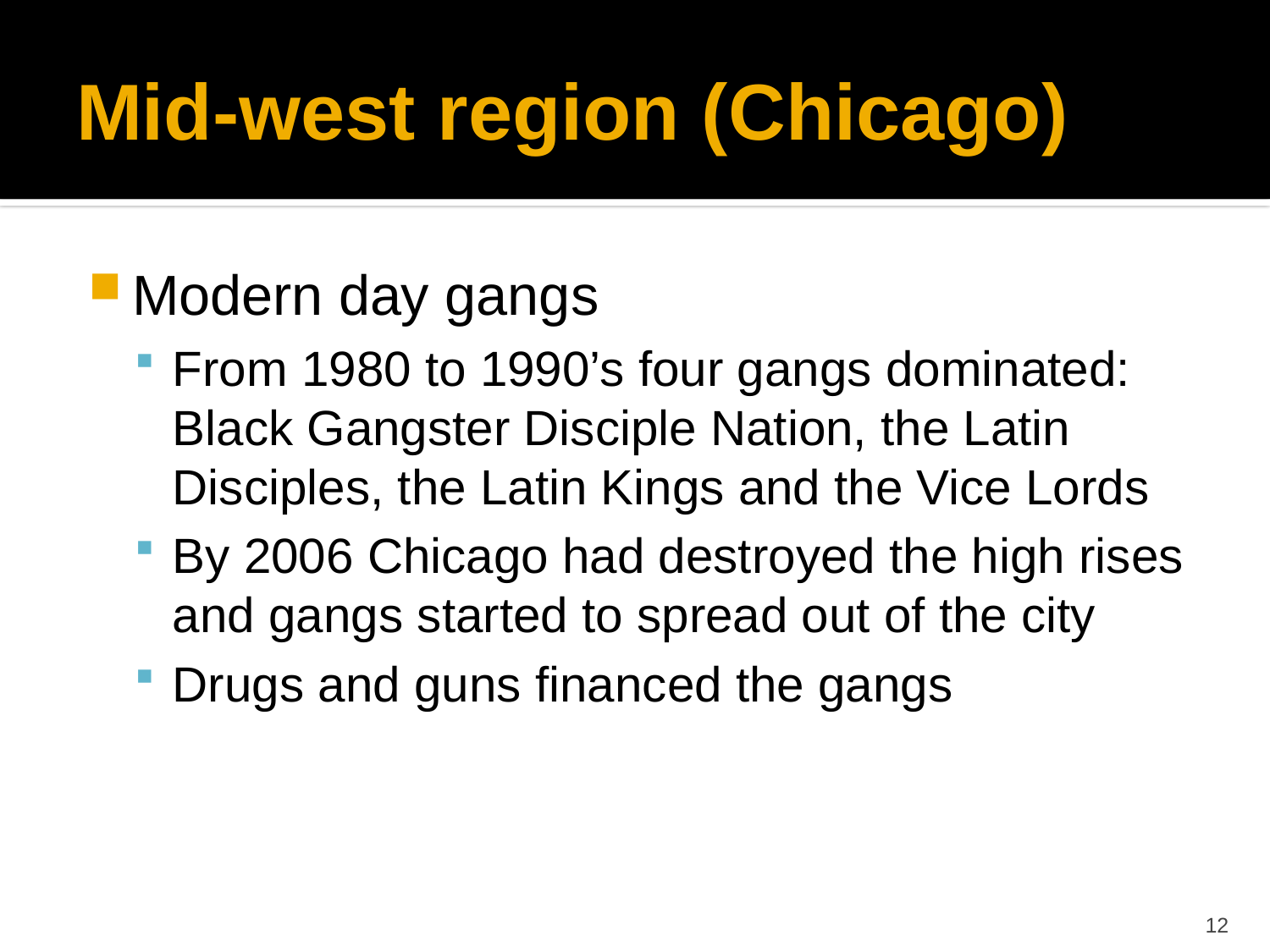

# Mid-west region (Chicago)
Modern day gangs
From 1980 to 1990’s four gangs dominated: Black Gangster Disciple Nation, the Latin Disciples, the Latin Kings and the Vice Lords
By 2006 Chicago had destroyed the high rises and gangs started to spread out of the city
Drugs and guns financed the gangs
12